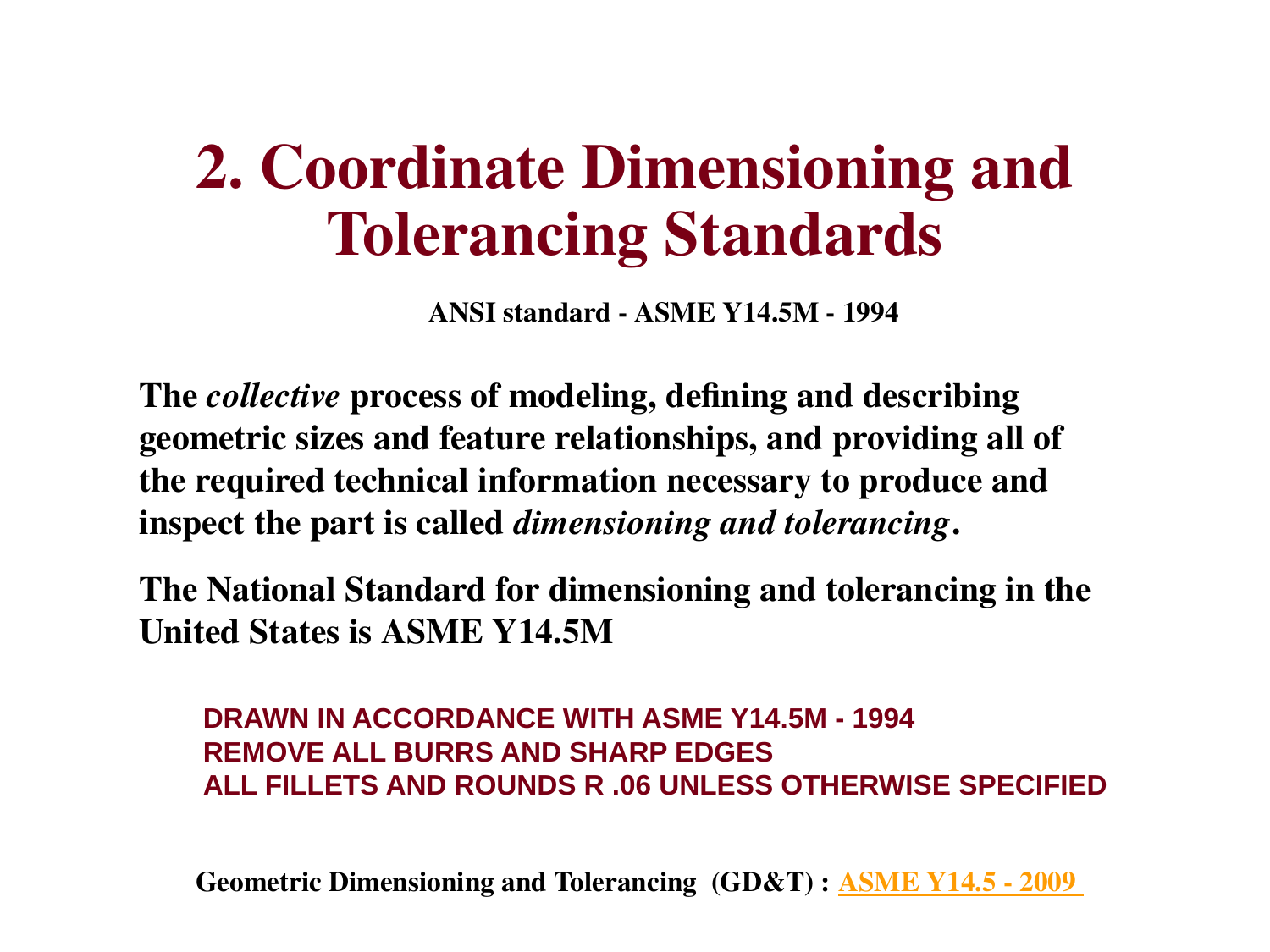

# 2. Coordinate Dimensioning and Tolerancing Standards
ANSI standard - ASME Y14.5M - 1994
The collective process of modeling, defining and describing geometric sizes and feature relationships, and providing all of the required technical information necessary to produce and inspect the part is called dimensioning and tolerancing.
The National Standard for dimensioning and tolerancing in the United States is ASME Y14.5M

	DRAWN IN ACCORDANCE WITH ASME Y14.5M - 1994
	REMOVE ALL BURRS AND SHARP EDGES
	ALL FILLETS AND ROUNDS R .06 UNLESS OTHERWISE SPECIFIED

Geometric Dimensioning and Tolerancing  (GD&T) : ASME Y14.5 - 2009